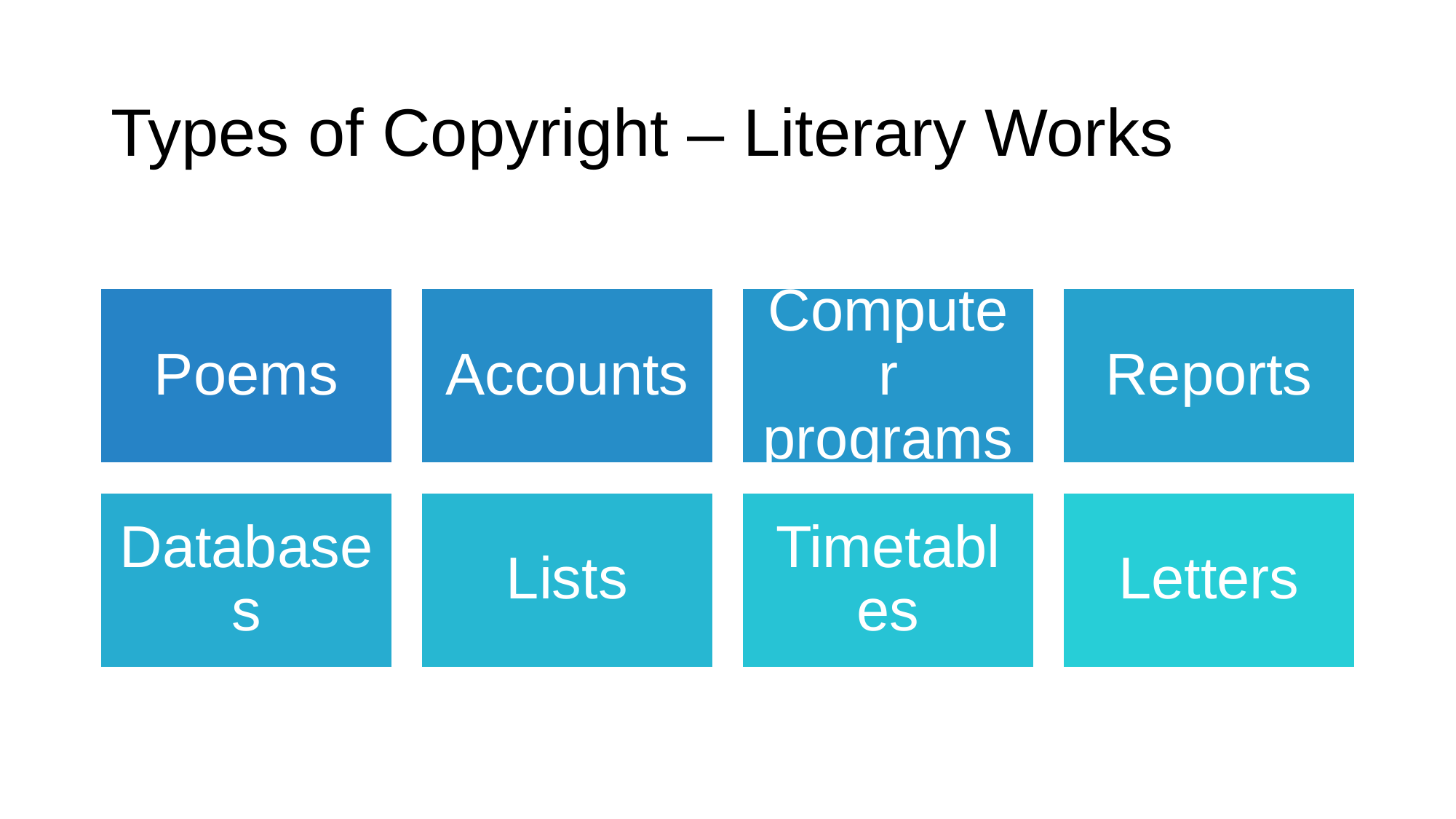

Types of Copyright – Literary Works
Poems
Accounts
Computer programs
Reports
Databases
Lists
Timetables
Letters